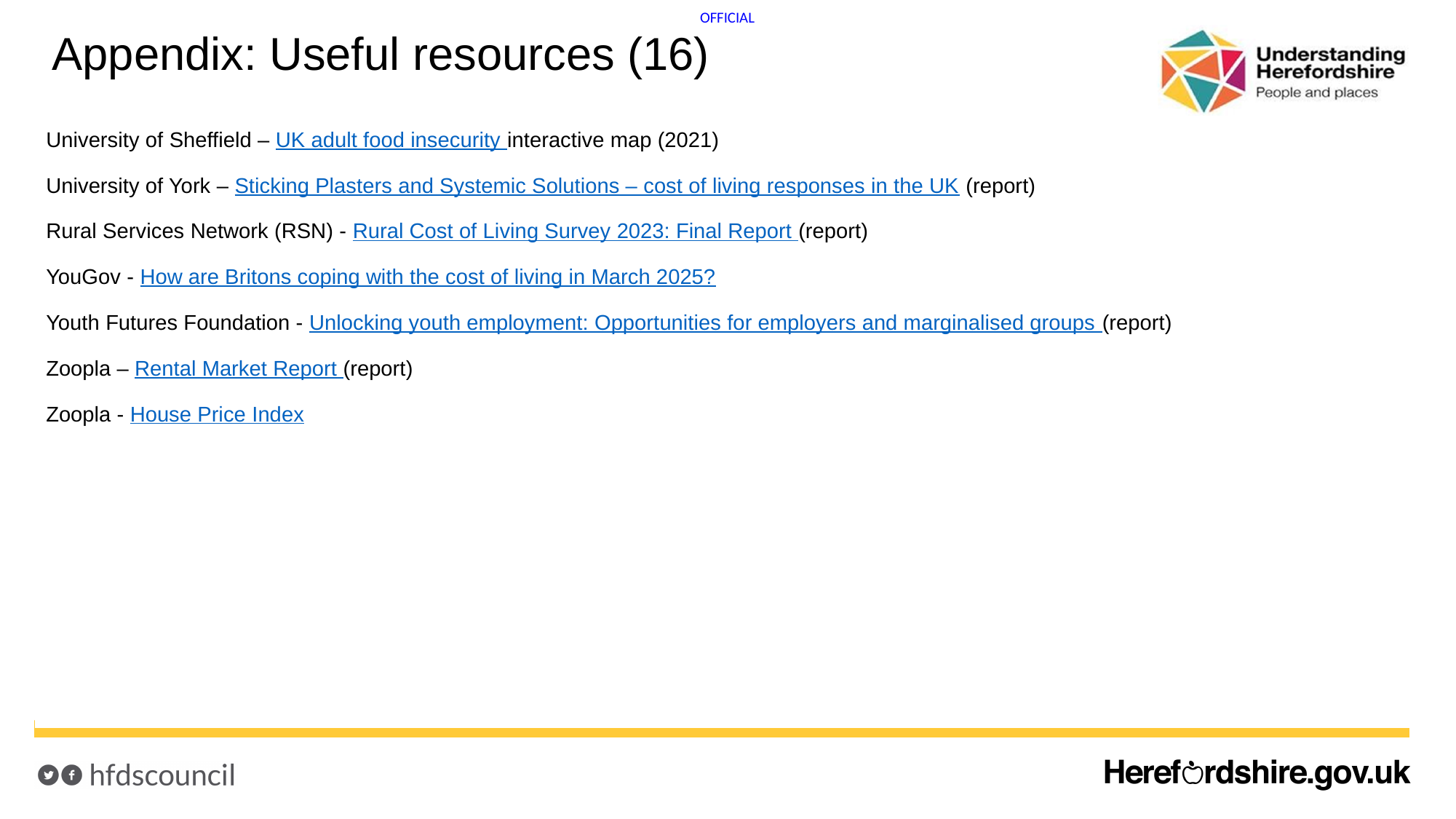

# Appendix: Useful resources (16)
University of Sheffield – UK adult food insecurity interactive map (2021)
University of York – Sticking Plasters and Systemic Solutions – cost of living responses in the UK (report)
Rural Services Network (RSN) - Rural Cost of Living Survey 2023: Final Report (report)
YouGov - How are Britons coping with the cost of living in March 2025?
Youth Futures Foundation - Unlocking youth employment: Opportunities for employers and marginalised groups (report)
Zoopla – Rental Market Report (report)
Zoopla - House Price Index